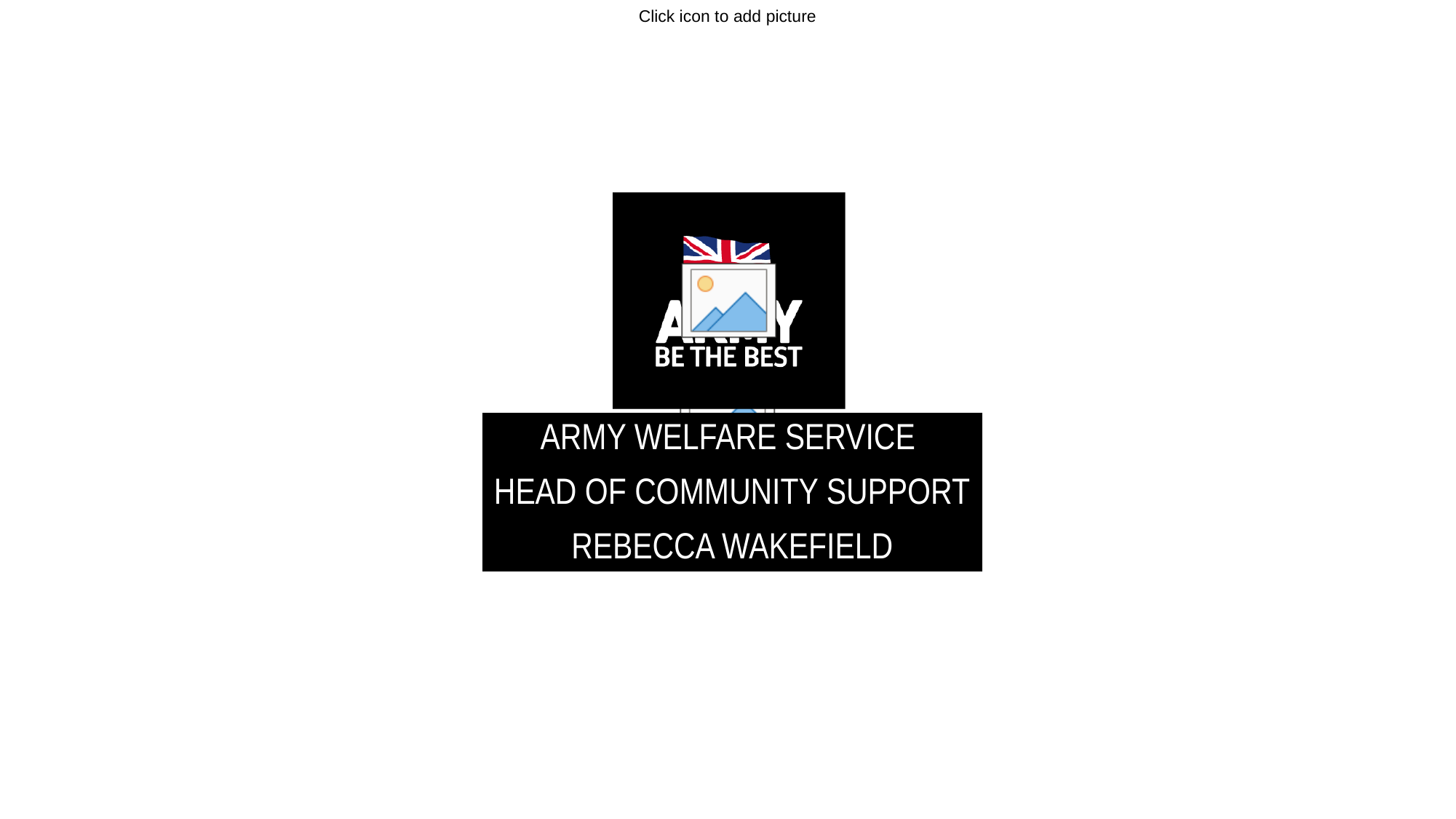

ARMY WELFARE SERVICE
Head OF COMMUNITY SUPPORT
ReBECCA WAKEFIELD